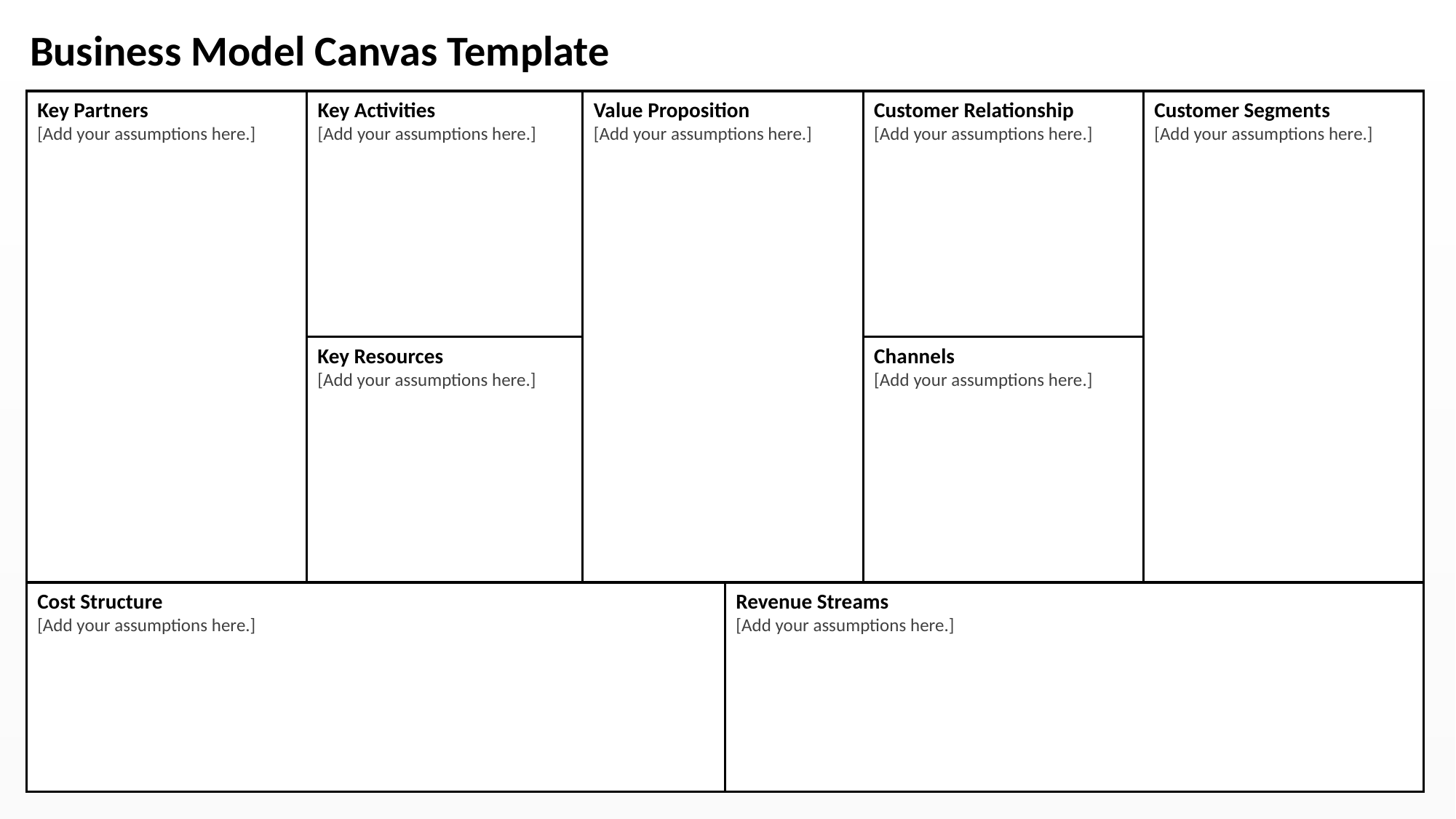

Business Model Canvas Template
Key Partners
[Add your assumptions here.]
Key Activities
[Add your assumptions here.]
Value Proposition
[Add your assumptions here.]
Customer Relationship
[Add your assumptions here.]
Customer Segments
[Add your assumptions here.]
Key Resources
[Add your assumptions here.]
Channels
[Add your assumptions here.]
Cost Structure
[Add your assumptions here.]
Revenue Streams
[Add your assumptions here.]